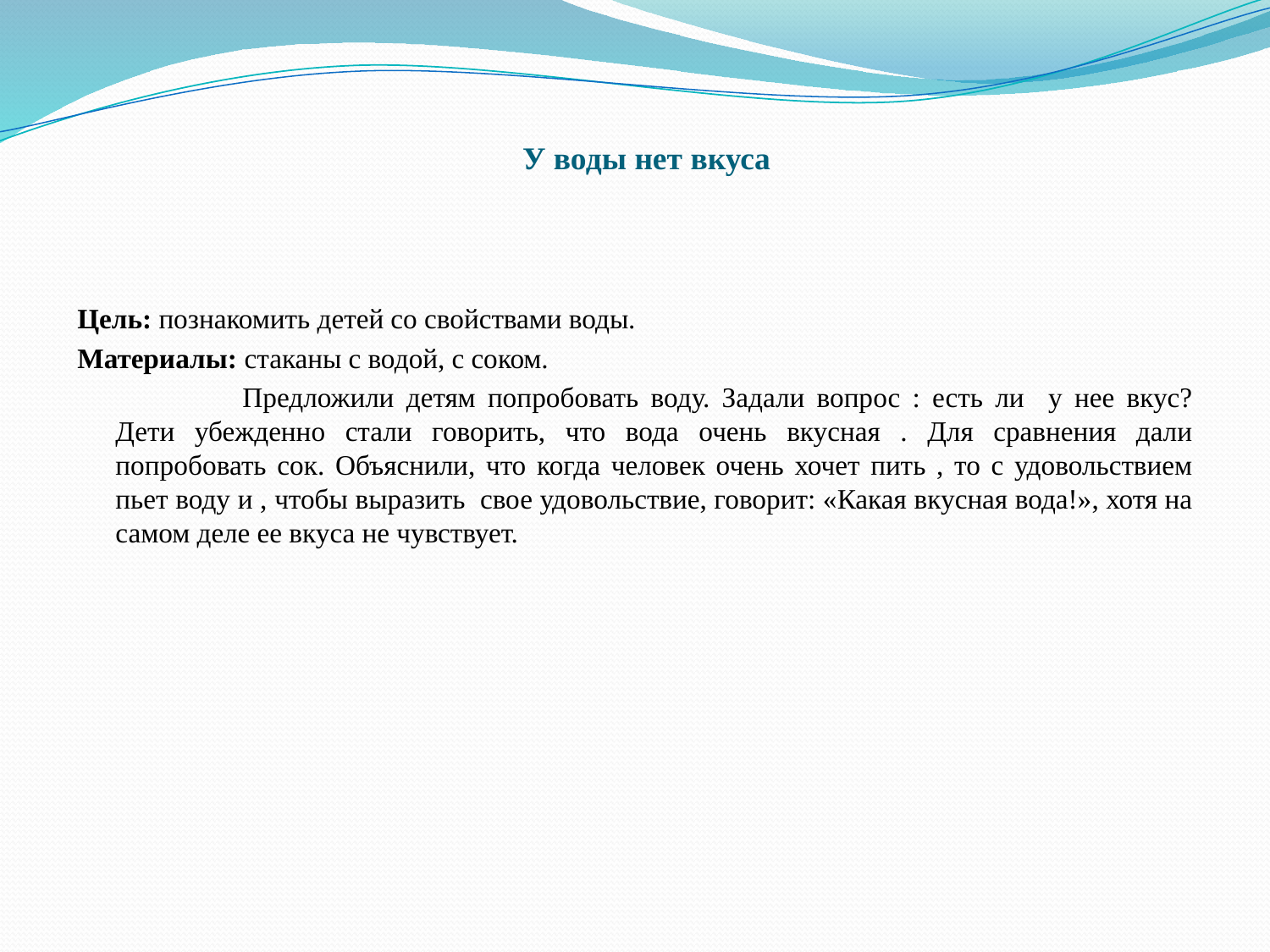

# У воды нет вкуса

Цель: познакомить детей со свойствами воды.
Материалы: стаканы с водой, с соком.
		Предложили детям попробовать воду. Задали вопрос : есть ли  у нее вкус? Дети убежденно стали говорить, что вода очень вкусная . Для сравнения дали попробовать сок. Объяснили, что когда человек очень хочет пить , то с удовольствием пьет воду и , чтобы выразить  свое удовольствие, говорит: «Какая вкусная вода!», хотя на самом деле ее вкуса не чувствует.